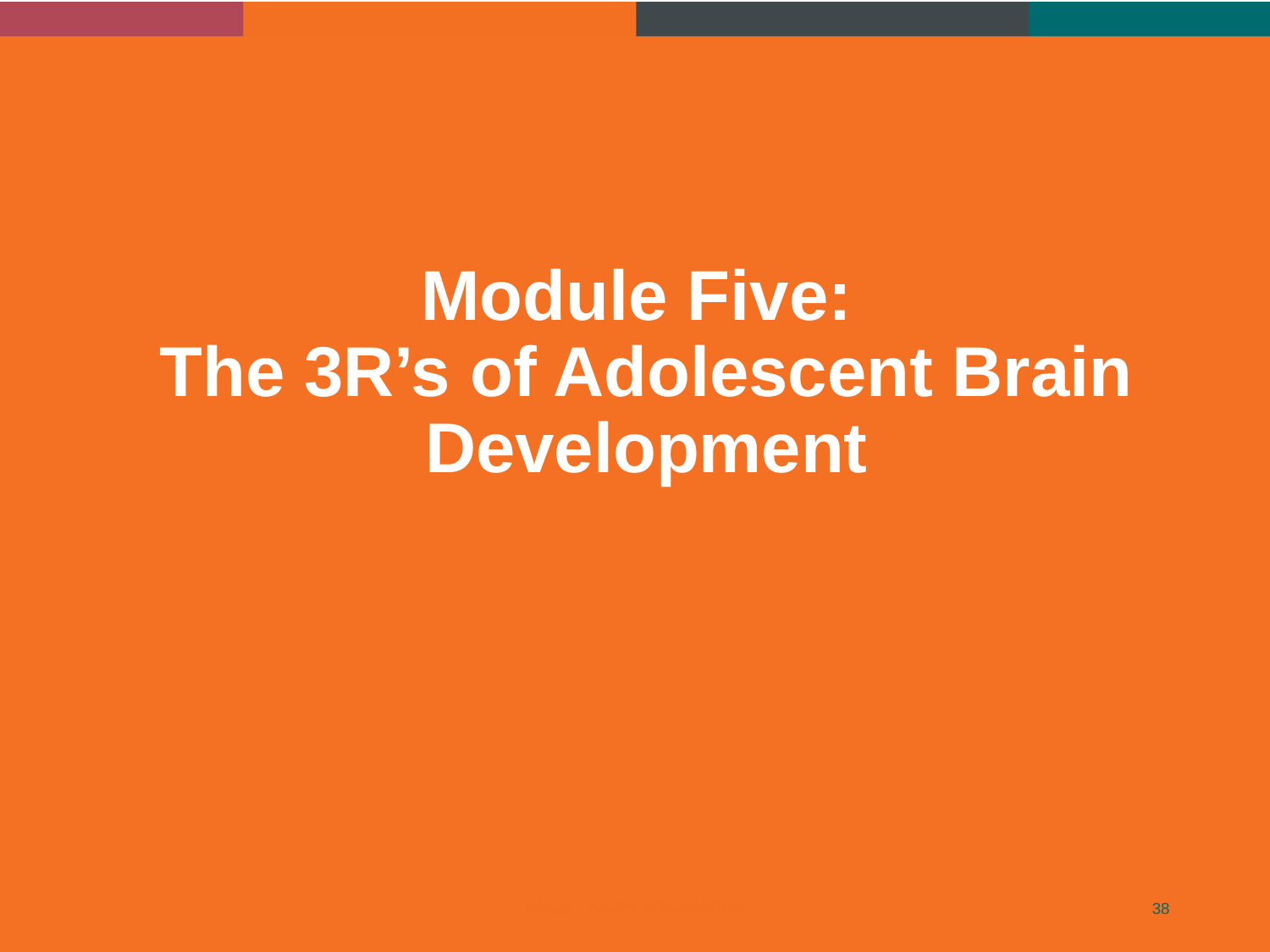

# Module Five: The 3R’s of Adolescent Brain Development
NASW – NASW FOUNDATION
38